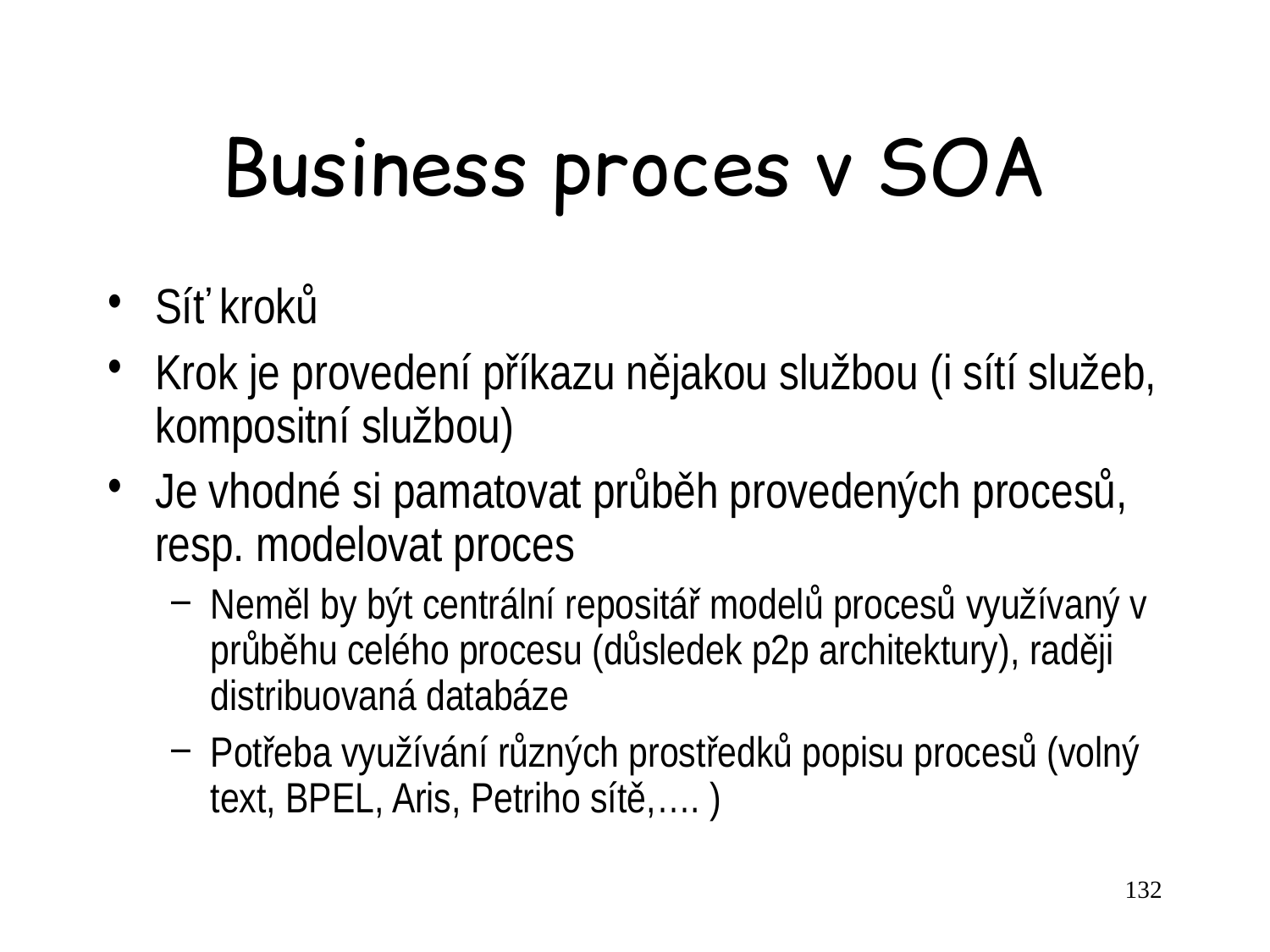

Business proces v SOA
Síť kroků
Krok je provedení příkazu nějakou službou (i sítí služeb, kompositní službou)
Je vhodné si pamatovat průběh provedených procesů, resp. modelovat proces
Neměl by být centrální repositář modelů procesů využívaný v průběhu celého procesu (důsledek p2p architektury), raději distribuovaná databáze
Potřeba využívání různých prostředků popisu procesů (volný text, BPEL, Aris, Petriho sítě,…. )
132